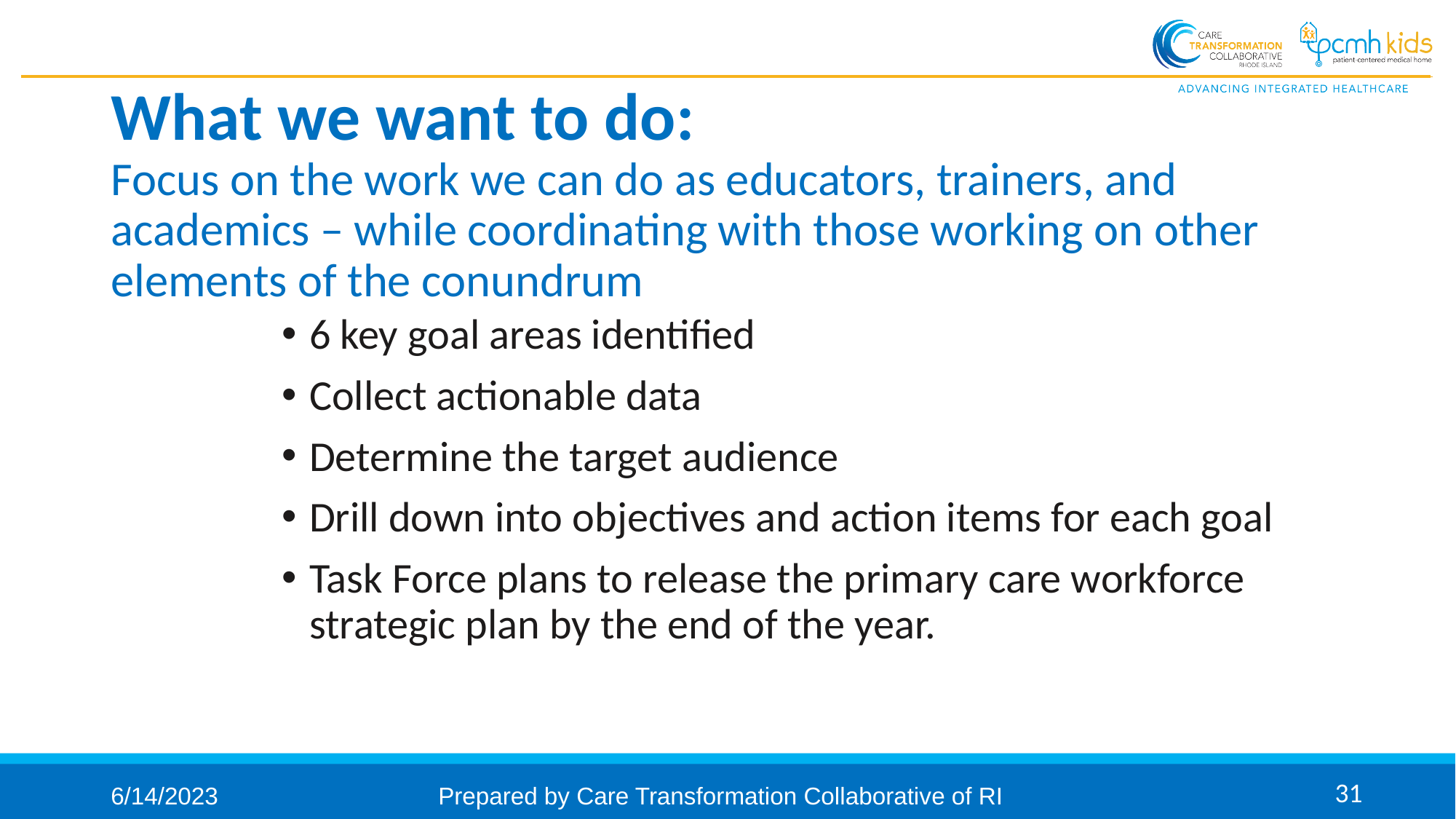

# What we want to do:
Focus on the work we can do as educators, trainers, and academics – while coordinating with those working on other elements of the conundrum
6 key goal areas identified
Collect actionable data
Determine the target audience
Drill down into objectives and action items for each goal
Task Force plans to release the primary care workforce strategic plan by the end of the year.
6/14/2023			Prepared by Care Transformation Collaborative of RI